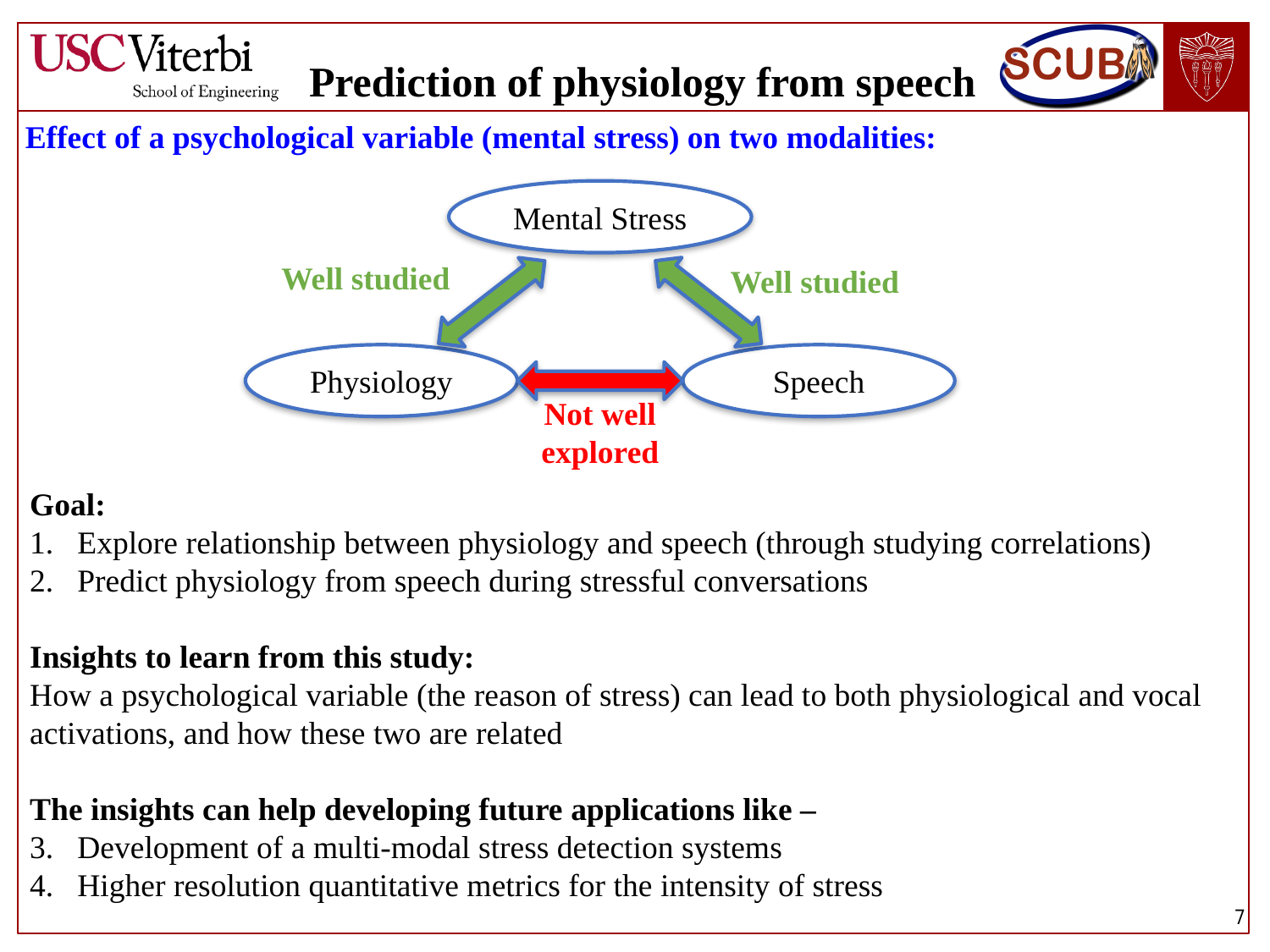

Prediction of physiology from speech
Effect of a psychological variable (mental stress) on two modalities:
Mental Stress
Well studied
Well studied

Physiology
Speech

Not well explored
Goal:
Explore relationship between physiology and speech (through studying correlations)
Predict physiology from speech during stressful conversations

Insights to learn from this study:
How a psychological variable (the reason of stress) can lead to both physiological and vocal activations, and how these two are related

The insights can help developing future applications like –
Development of a multi-modal stress detection systems
Higher resolution quantitative metrics for the intensity of stress

7